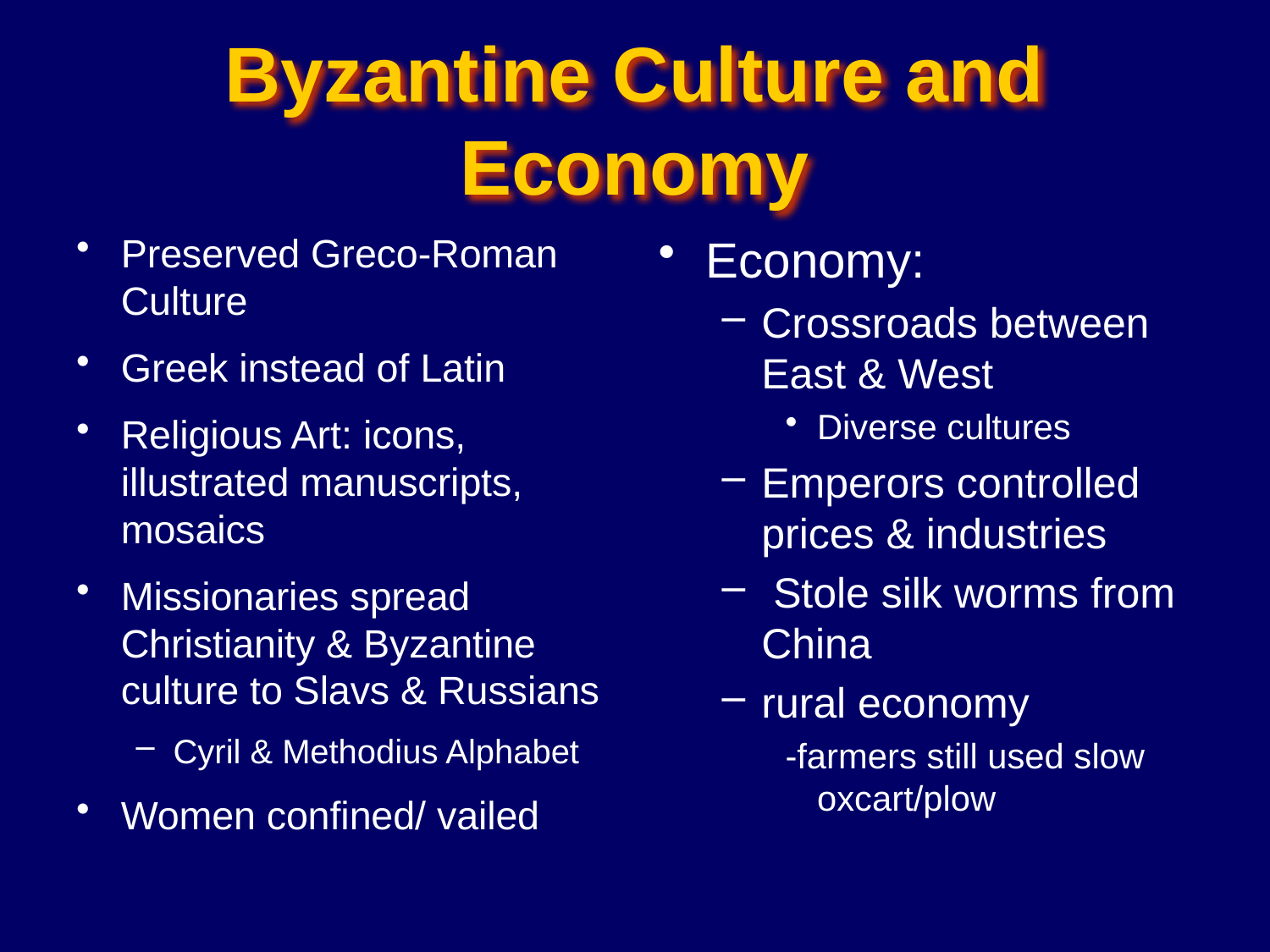

# Byzantine Culture and Economy
Preserved Greco-Roman Culture
Greek instead of Latin
Religious Art: icons, illustrated manuscripts, mosaics
Missionaries spread Christianity & Byzantine culture to Slavs & Russians
Cyril & Methodius Alphabet
Women confined/ vailed

Economy:
Crossroads between East & West
Diverse cultures
Emperors controlled prices & industries
 Stole silk worms from China
rural economy
-farmers still used slow oxcart/plow